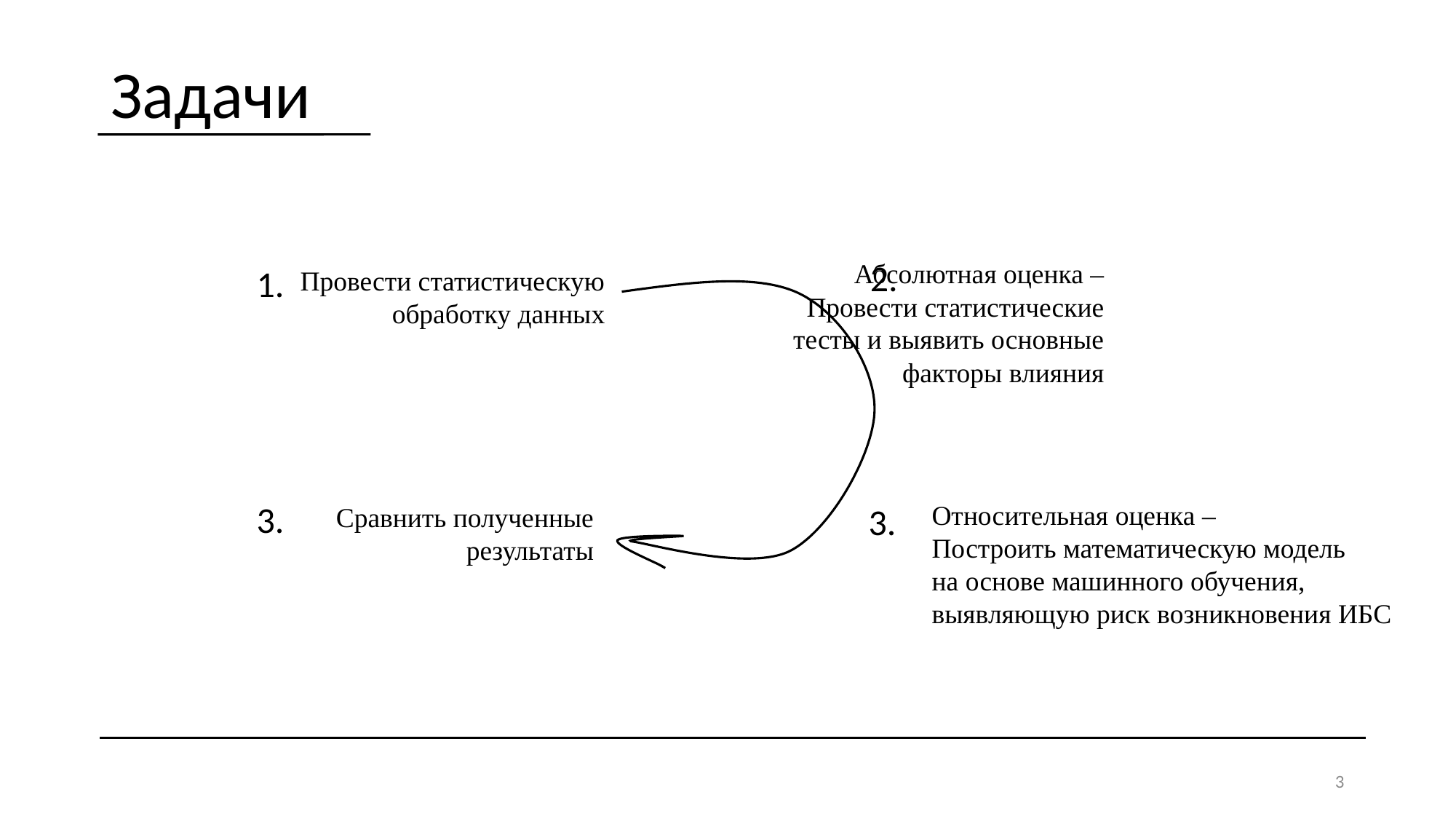

# Задачи
2.
Абсолютная оценка –
Провести статистические
 тесты и выявить основные
 факторы влияния

1.
Провести статистическую
обработку данных

3.
Относительная оценка –
Построить математическую модель
на основе машинного обучения,
выявляющую риск возникновения ИБС
3.
Сравнить полученные
результаты

3